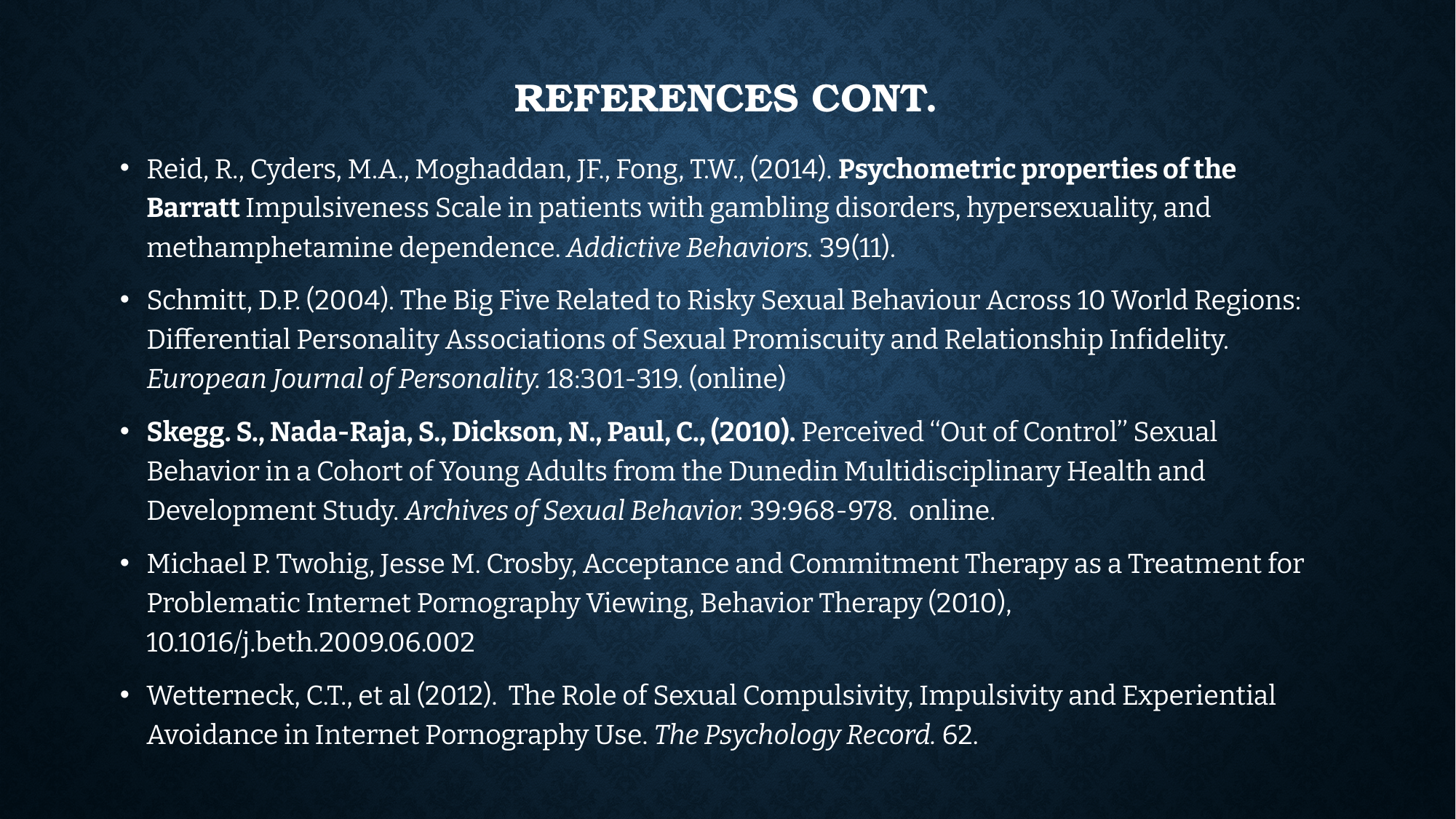

# References Cont.
Reid, R., Cyders, M.A., Moghaddan, JF., Fong, T.W., (2014). Psychometric properties of the Barratt Impulsiveness Scale in patients with gambling disorders, hypersexuality, and methamphetamine dependence. Addictive Behaviors. 39(11).
Schmitt, D.P. (2004). The Big Five Related to Risky Sexual Behaviour Across 10 World Regions: Differential Personality Associations of Sexual Promiscuity and Relationship Infidelity. European Journal of Personality. 18:301-319. (online)
Skegg. S., Nada-Raja, S., Dickson, N., Paul, C., (2010). Perceived ‘‘Out of Control’’ Sexual Behavior in a Cohort of Young Adults from the Dunedin Multidisciplinary Health and Development Study. Archives of Sexual Behavior. 39:968-978.  online.
Michael P. Twohig, Jesse M. Crosby, Acceptance and Commitment Therapy as a Treatment for Problematic Internet Pornography Viewing, Behavior Therapy (2010), 10.1016/j.beth.2009.06.002
Wetterneck, C.T., et al (2012).  The Role of Sexual Compulsivity, Impulsivity and Experiential Avoidance in Internet Pornography Use. The Psychology Record. 62.